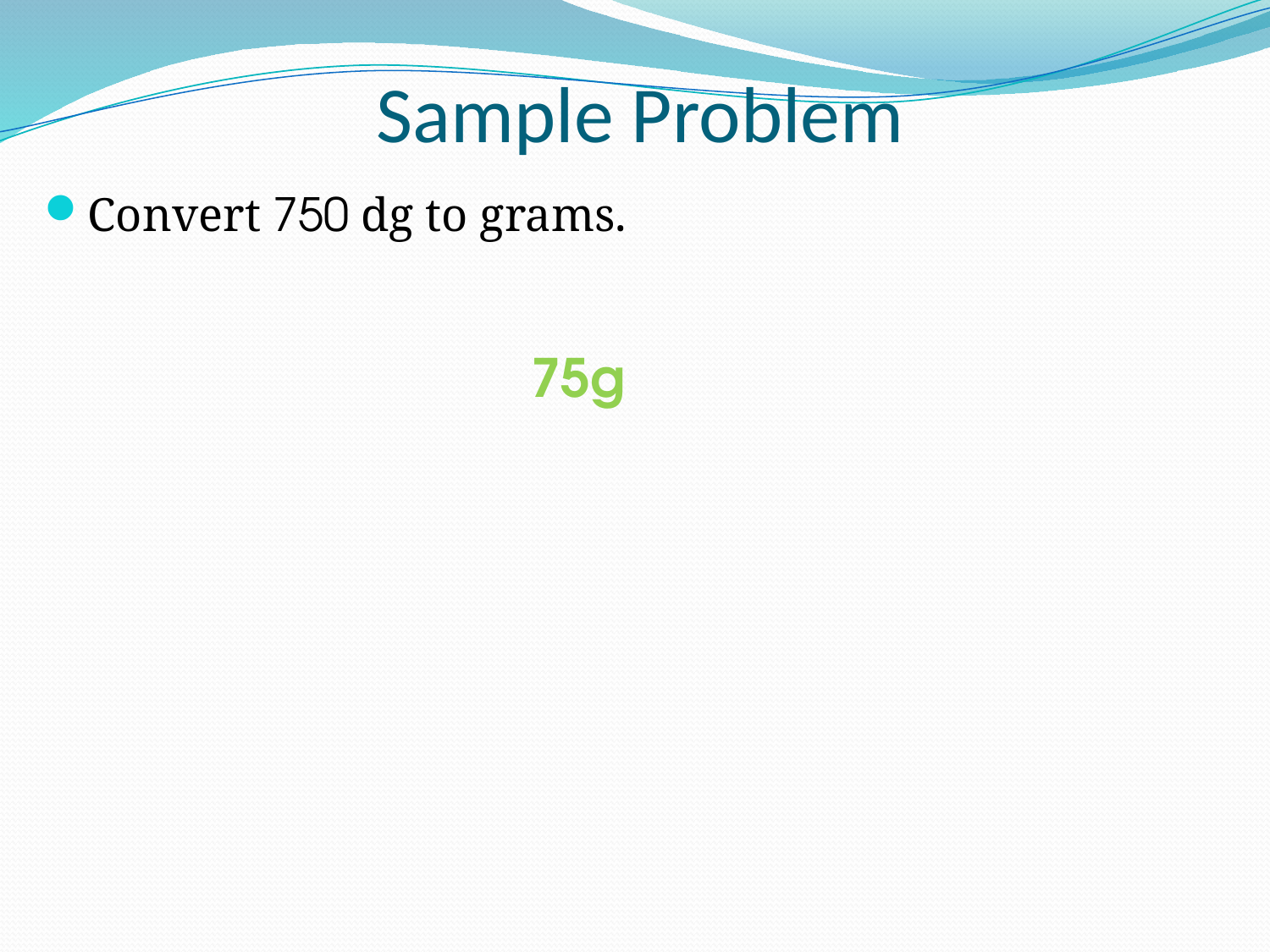

# Sample Problem
Convert 750 dg to grams.
75g